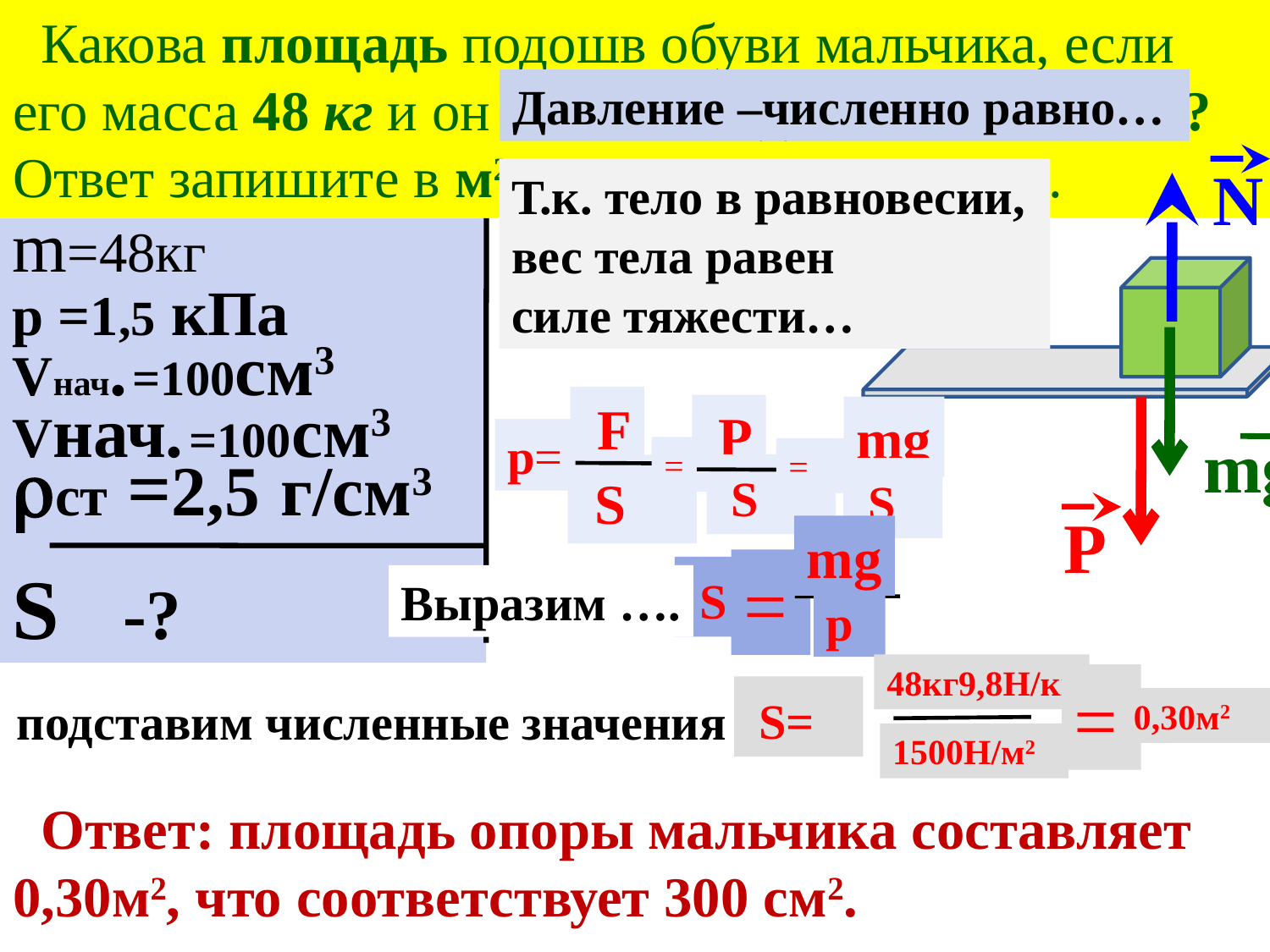

Какова площадь подошв обуви мальчика, если его масса 48 кг и он оказывает давление 1,5 кПа? Ответ запишите в м2 с точностью до сотых.

Давление –численно равно…
N
Т.к. тело в равновесии,
вес тела равен
силе тяжести…
m=48кг
p =1,5 кПа
Vнач. =100см3
Vнач. =100см3
ρст =2,5 г/см3

S   -?

 F
p=
 S
 Р
 S
=
mg
 S
=
mg
Р
mg
=
 S
p
Выразим ….
48кг9,8Н/кг
1500Н/м2
=
0,30м2
 S=
подставим численные значения
  Ответ: площадь опоры мальчика составляет 0,30м2, что соответствует 300 см2.